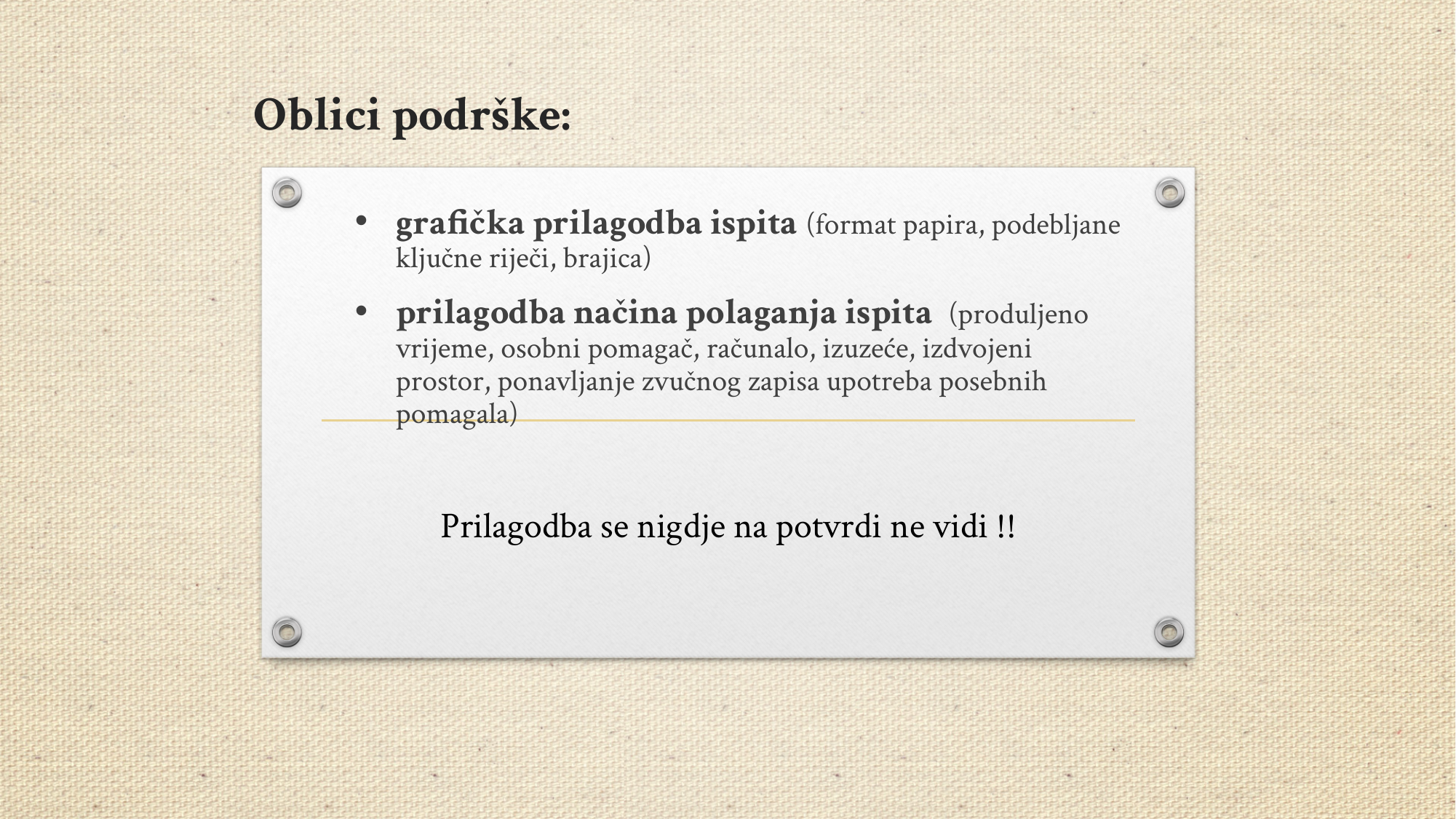

# Oblici podrške:
grafička prilagodba ispita (format papira, podebljane ključne riječi, brajica)
prilagodba načina polaganja ispita  (produljeno vrijeme, osobni pomagač, računalo, izuzeće, izdvojeni prostor, ponavljanje zvučnog zapisa upotreba posebnih pomagala)

Prilagodba se nigdje na potvrdi ne vidi !!